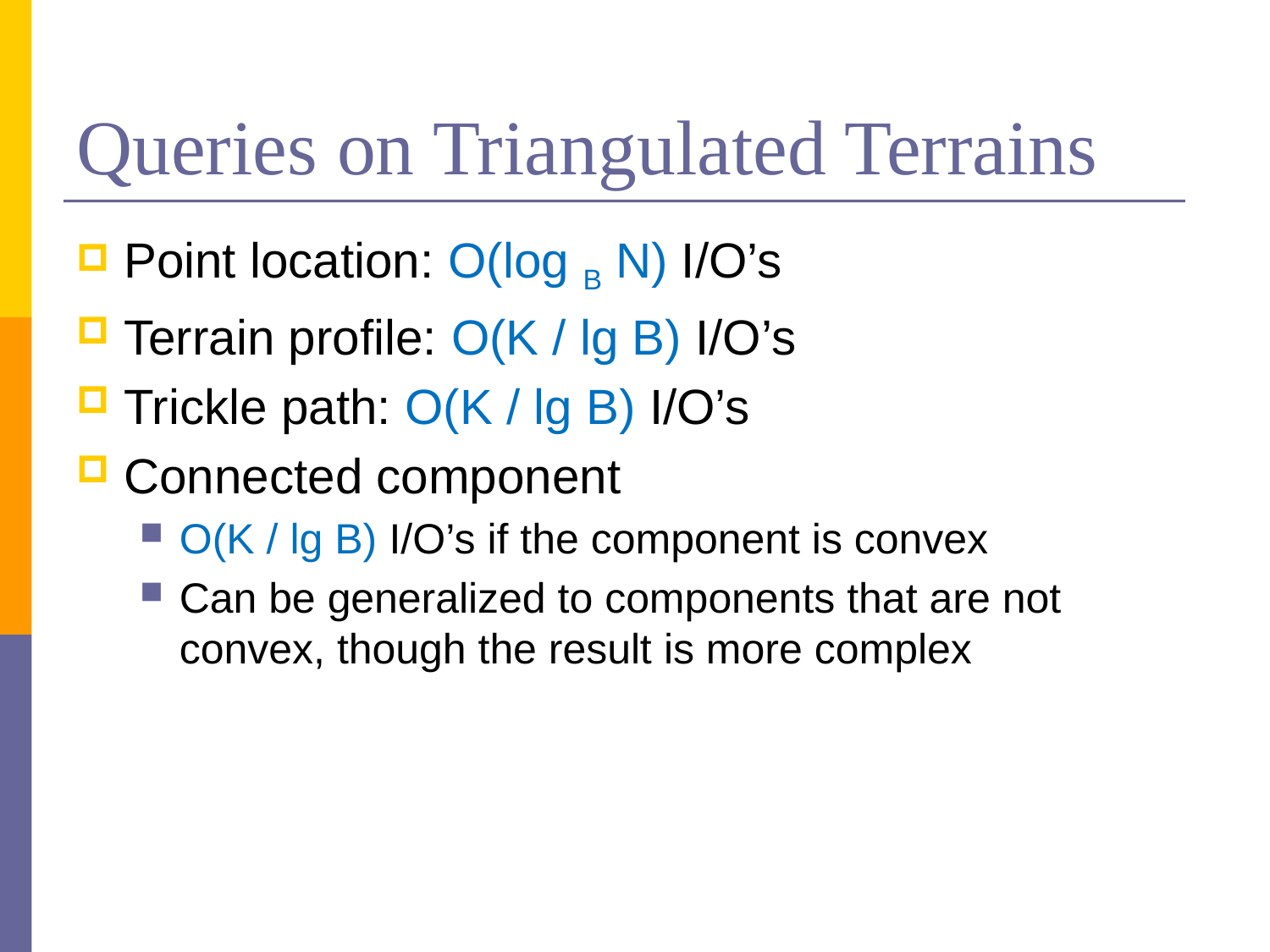

# Queries on Triangulated Terrains
Point location: O(log B N) I/O’s
Terrain profile: O(K / lg B) I/O’s
Trickle path: O(K / lg B) I/O’s
Connected component
O(K / lg B) I/O’s if the component is convex
Can be generalized to components that are not convex, though the result is more complex